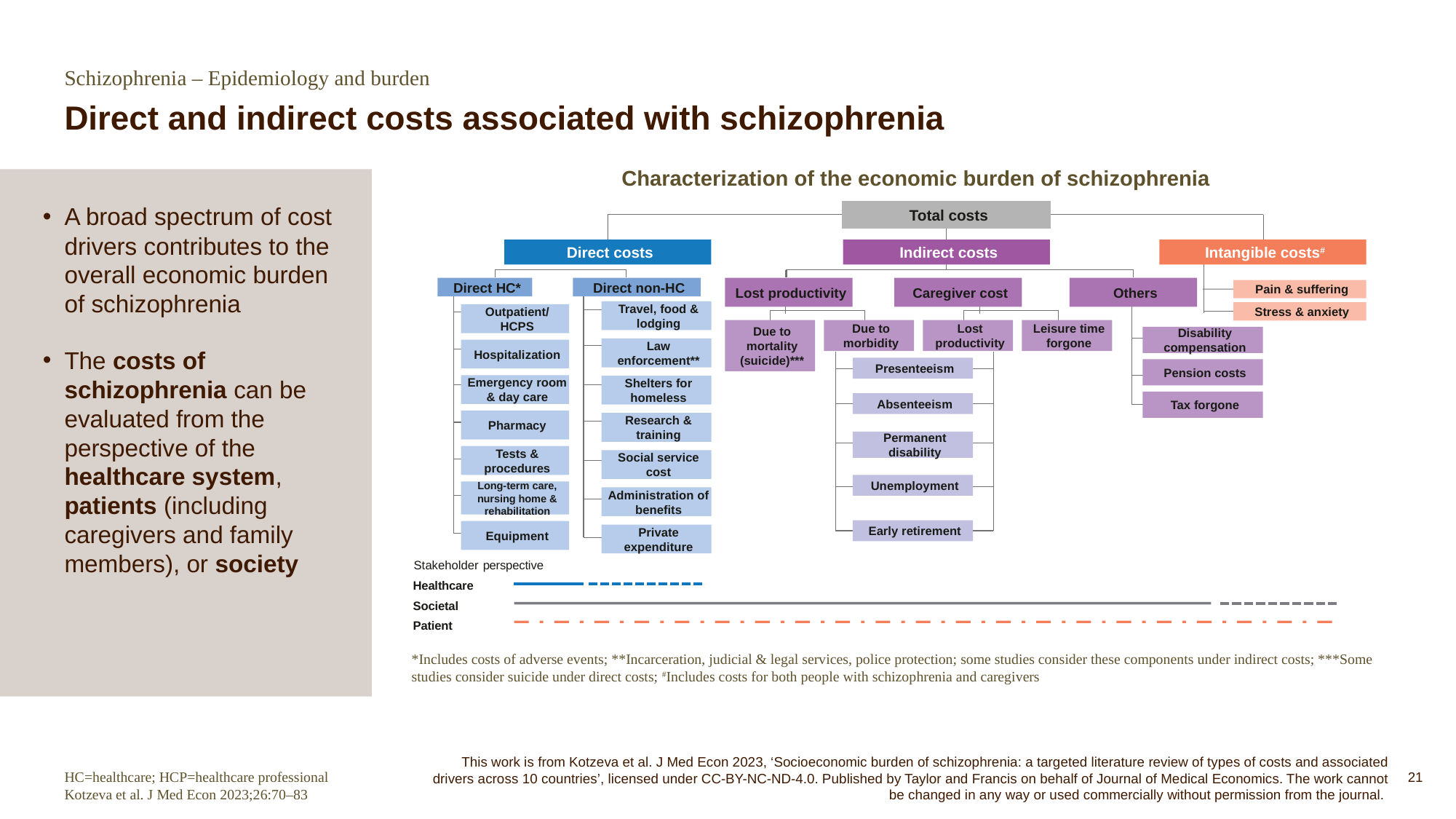

Schizophrenia – Epidemiology and burden

# Direct and indirect costs associated with schizophrenia
Characterization of the economic burden of schizophrenia
A broad spectrum of cost drivers contributes to the overall economic burden of schizophrenia
The costs of schizophrenia can be evaluated from the perspective of the healthcare system, patients (including caregivers and family members), or society
Total costs
Direct costs
Indirect costs
Intangible costs#
Direct HC*
Direct non-HC
Lost productivity
Caregiver cost
Others
Pain & suffering
Travel, food & lodging
Stress & anxiety
Outpatient/
HCPS
Due to mortality (suicide)***
Due to morbidity
Lost productivity
Leisure time forgone
Disability compensation
Law enforcement**
Hospitalization
Presenteeism
Pension costs
Emergency room & day care
Shelters for homeless
Tax forgone
Absenteeism
Pharmacy
Research & training
Permanent disability
Tests & procedures
Social service cost
Unemployment
Long-term care, nursing home & rehabilitation
Administration of benefits
Early retirement
Equipment
Private expenditure
Stakeholder perspective
Healthcare
Societal
Patient

*Includes costs of adverse events; **Incarceration, judicial & legal services, police protection; some studies consider these components under indirect costs; ***Some studies consider suicide under direct costs; #Includes costs for both people with schizophrenia and caregivers

HC=healthcare; HCP=healthcare professional
Kotzeva et al. J Med Econ 2023;26:70–83
This work is from Kotzeva et al. J Med Econ 2023, ‘Socioeconomic burden of schizophrenia: a targeted literature review of types of costs and associated drivers across 10 countries’, licensed under CC-BY-NC-ND-4.0. Published by Taylor and Francis on behalf of Journal of Medical Economics. The work cannot be changed in any way or used commercially without permission from the journal.
21